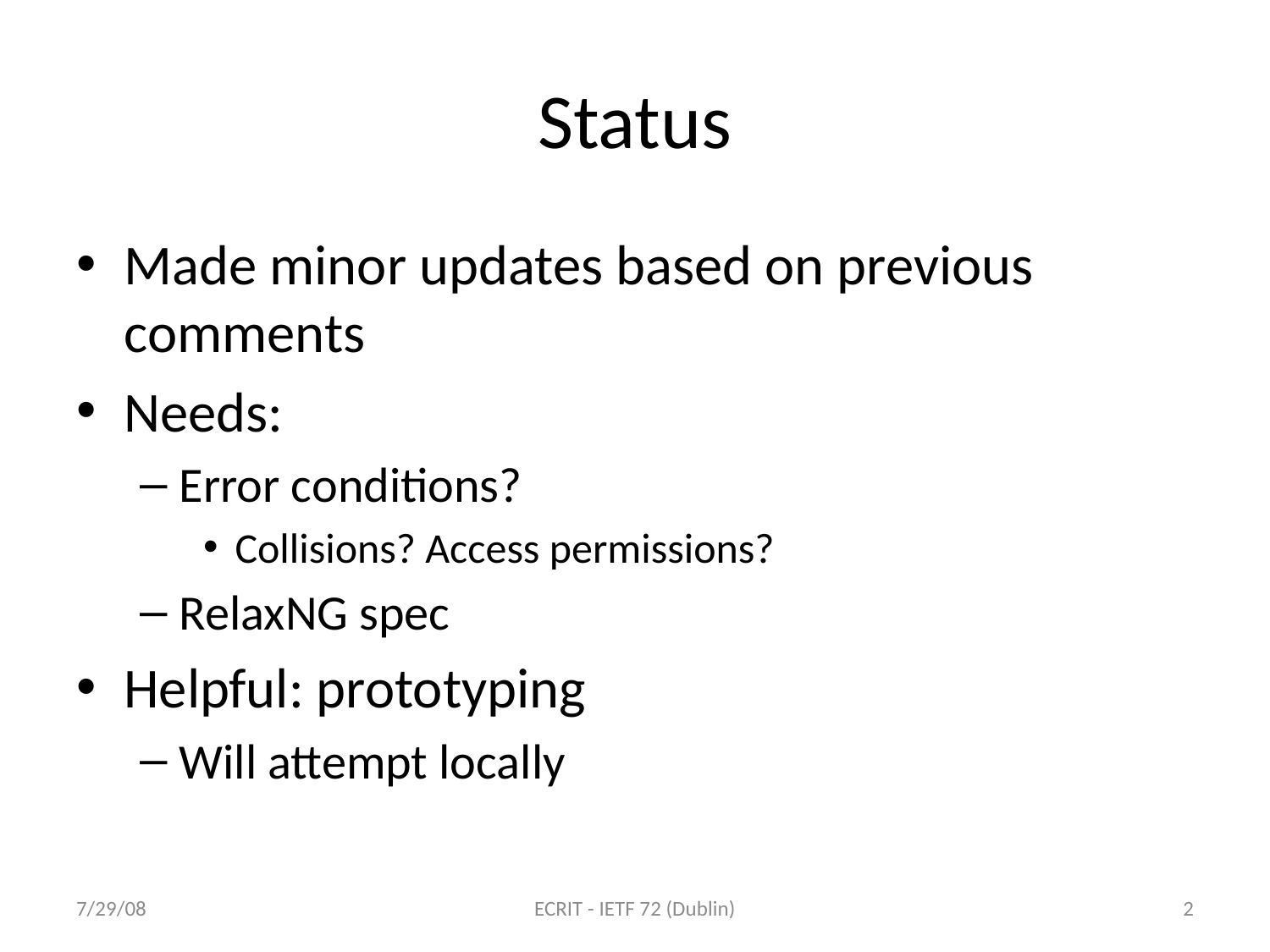

# Status
Made minor updates based on previous comments
Needs:
Error conditions?
Collisions? Access permissions?
RelaxNG spec
Helpful: prototyping
Will attempt locally
7/29/08
ECRIT - IETF 72 (Dublin)
2